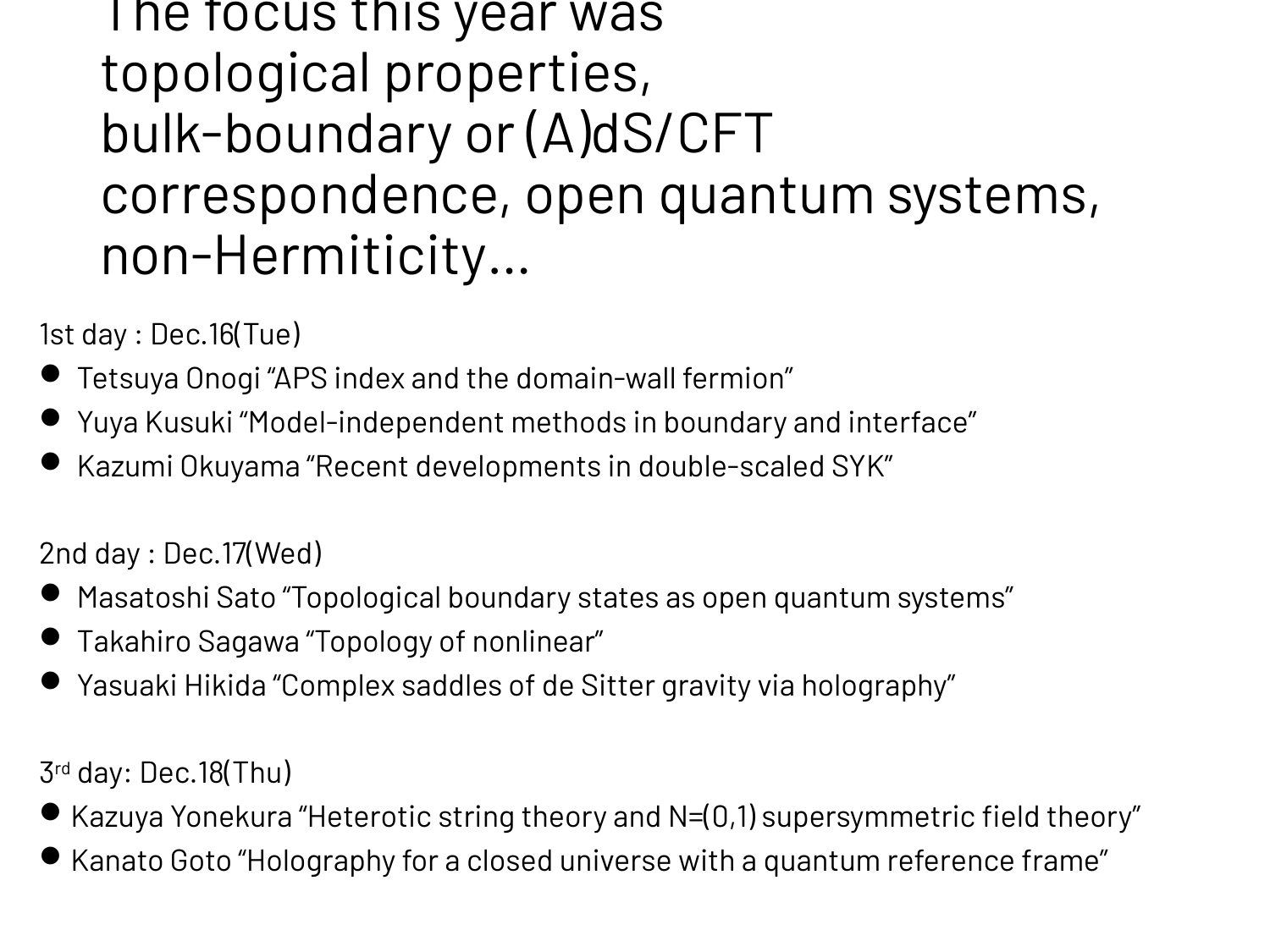

# The focus this year was topological properties, bulk-boundary or (A)dS/CFT correspondence, open quantum systems, non-Hermiticity…
1st day : Dec.16(Tue)
 Tetsuya Onogi “APS index and the domain-wall fermion”
 Yuya Kusuki “Model-independent methods in boundary and interface”
 Kazumi Okuyama “Recent developments in double-scaled SYK”

2nd day : Dec.17(Wed)
 Masatoshi Sato “Topological boundary states as open quantum systems”
 Takahiro Sagawa “Topology of nonlinear”
 Yasuaki Hikida “Complex saddles of de Sitter gravity via holography”

3rd day: Dec.18(Thu)
Kazuya Yonekura “Heterotic string theory and N=(0,1) supersymmetric field theory”
Kanato Goto “Holography for a closed universe with a quantum reference frame”